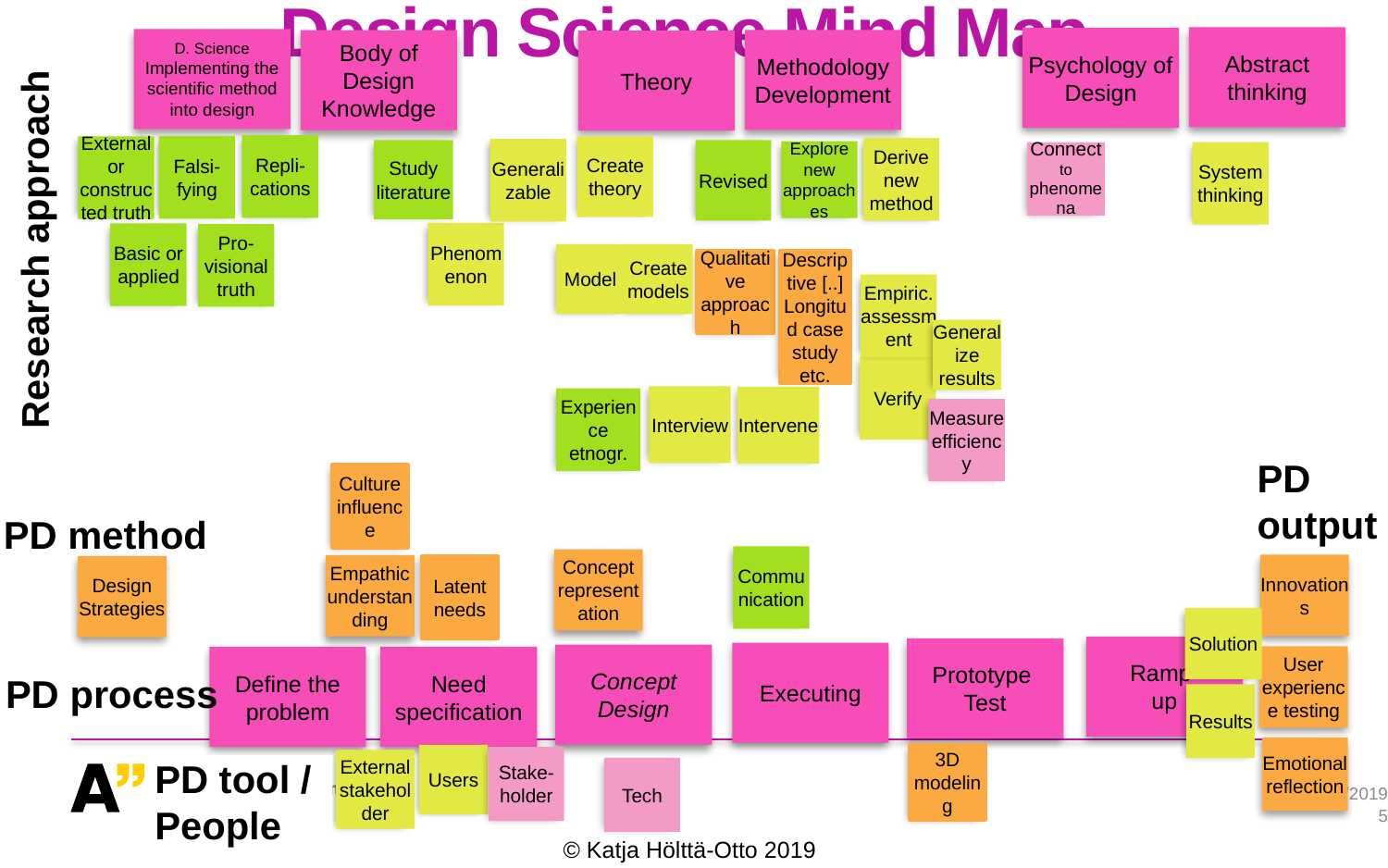

# Design Science Mind Map
Abstract thinking
Psychology of Design
D. Science
Implementing the scientific method into design
Methodology Development
Body of Design Knowledge
Theory
Repli-cations
Falsi-fying
Create theory
External or constructed truth
Derive new method
Generalizable
Revised
Study literature
Explore new approaches
System thinking
Connect to phenomena
Research approach
Phenomenon
Basic or applied
Pro-visional truth
Model
Create models
Qualitative approach
Descriptive [..] Longitud case study etc.
Empiric. assessment

Generalize results

Verify
Interview
Intervene
Experience etnogr.

Measure efficiency

PD output
Culture influence
PD method
Communication
Concept representation
Innovations
Empathic understanding
Design Strategies
Latent needs
Solution
Ramp-
up
Prototype
Test
Executing
Concept Design
User experience testing
Define the problem
Need specification
PD process
Results
Emotional reflection
Users
3D modeling
Stake-holder
External stakeholder
PD tool /
People
Tech
11/3/2019
5